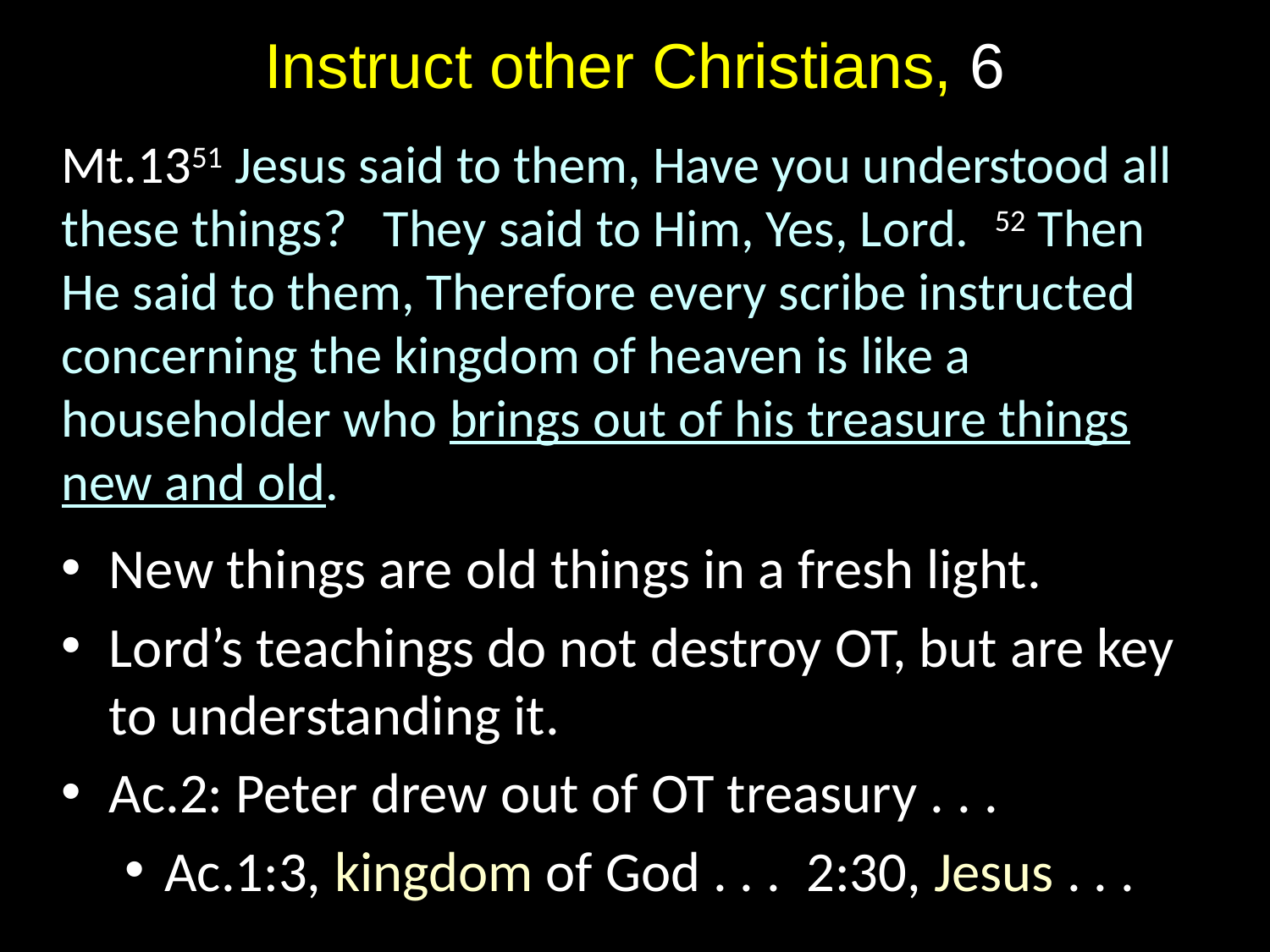

# Instruct other Christians, 6
Mt.1351 Jesus said to them, Have you understood all these things?   They said to Him, Yes, Lord.  52 Then He said to them, Therefore every scribe instructed concerning the kingdom of heaven is like a householder who brings out of his treasure things new and old.
New things are old things in a fresh light.
Lord’s teachings do not destroy OT, but are key to understanding it.
Ac.2: Peter drew out of OT treasury . . .
Ac.1:3, kingdom of God . . .  2:30, Jesus . . .